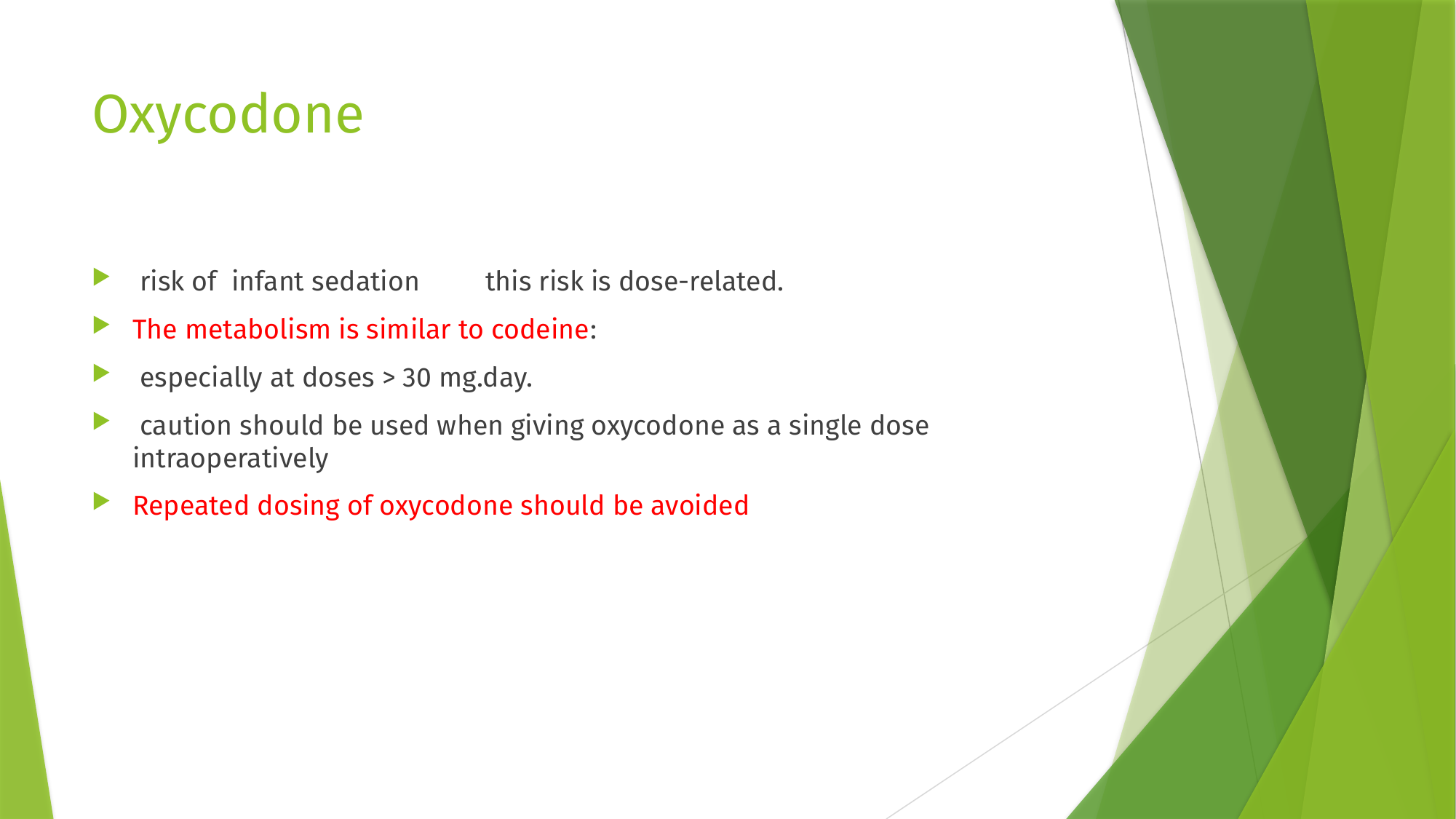

# Oxycodone
 risk of  infant sedation         this risk is dose-related.
The metabolism is similar to codeine:
 especially at doses > 30 mg.day.
 caution should be used when giving oxycodone as a single dose intraoperatively
Repeated dosing of oxycodone should be avoided